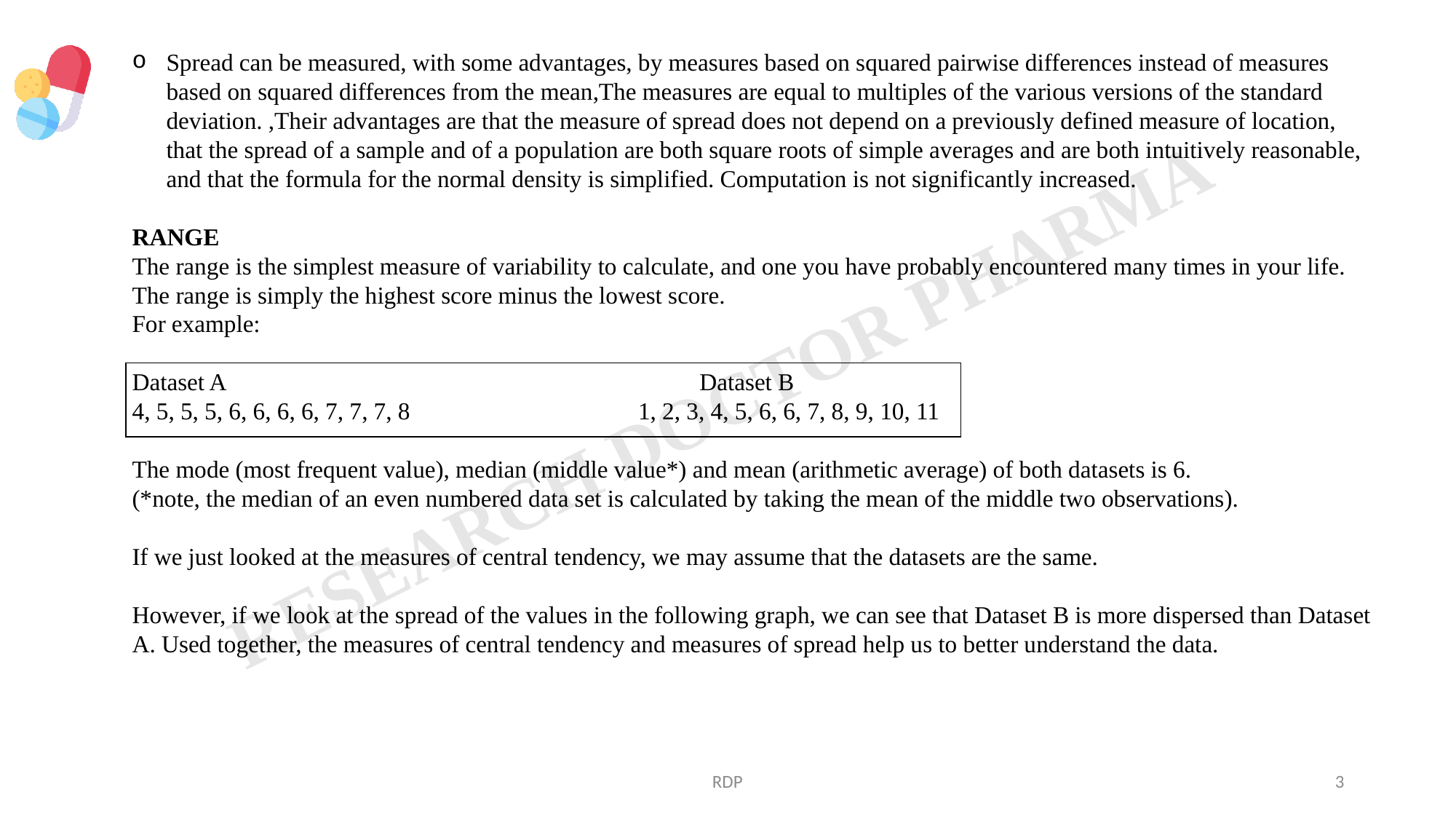

Spread can be measured, with some advantages, by measures based on squared pairwise differences instead of measures based on squared differences from the mean,The measures are equal to multiples of the various versions of the standard deviation. ,Their advantages are that the measure of spread does not depend on a previously defined measure of location, that the spread of a sample and of a population are both square roots of simple averages and are both intuitively reasonable, and that the formula for the normal density is simplified. Computation is not significantly increased.

RANGE
The range is the simplest measure of variability to calculate, and one you have probably encountered many times in your life. The range is simply the highest score minus the lowest score.
For example:

Dataset A                                                                               Dataset B
4, 5, 5, 5, 6, 6, 6, 6, 7, 7, 7, 8                                      1, 2, 3, 4, 5, 6, 6, 7, 8, 9, 10, 11

The mode (most frequent value), median (middle value*) and mean (arithmetic average) of both datasets is 6.
(*note, the median of an even numbered data set is calculated by taking the mean of the middle two observations).

If we just looked at the measures of central tendency, we may assume that the datasets are the same.

However, if we look at the spread of the values in the following graph, we can see that Dataset B is more dispersed than Dataset A. Used together, the measures of central tendency and measures of spread help us to better understand the data.
|  |
| --- |
RDP
3